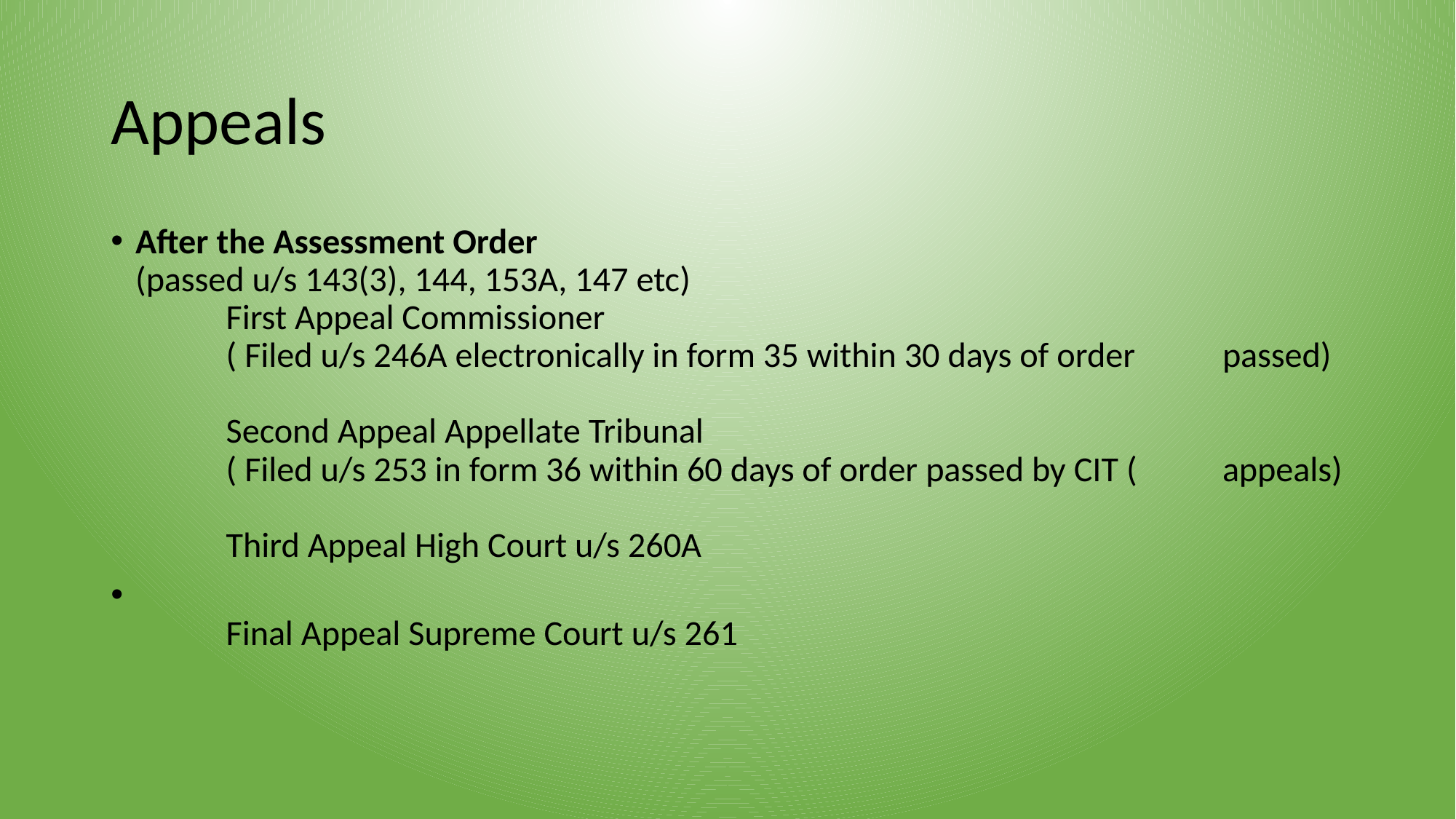

# Appeals
After the Assessment Order
(passed u/s 143(3), 144, 153A, 147 etc)
	First Appeal Commissioner
	( Filed u/s 246A electronically in form 35 within 30 days of order 	passed)
	Second Appeal Appellate Tribunal
	( Filed u/s 253 in form 36 within 60 days of order passed by CIT ( 	appeals)
	Third Appeal High Court u/s 260A
	Final Appeal Supreme Court u/s 261